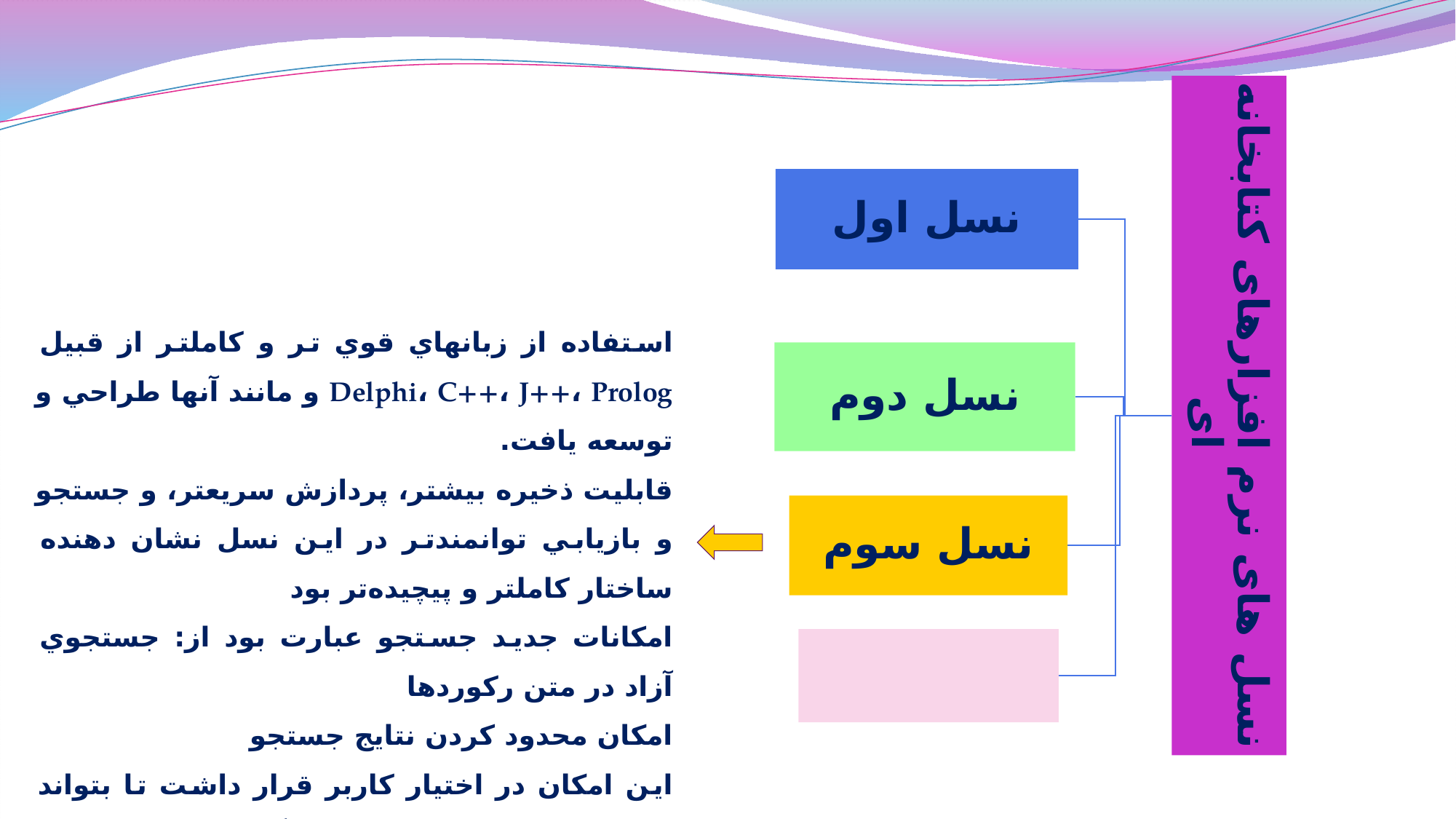

نسل های نرم افزارهای کتابخانه ای
نسل اول
نسل دوم
نسل سوم

استفاده از زبانهاي قوي تر و كاملتر از قبيل Delphi، ‍C++، J++، Prolog و مانند آنها طراحي و توسعه يافت.
قابليت ذخيره بيشتر، پردازش سريعتر، و جستجو و بازيابي توانمندتر در اين نسل نشان دهنده ساختار كاملتر و پيچيده‌تر بود
امكانات جديد جستجو عبارت بود از: جستجوي آزاد در متن ركوردها
امكان محدود كردن نتايج جستجو
اين امكان در اختيار كاربر قرار داشت تا بتواند خطاهاي تايپي خود را در هنگام جستجو اصلاح كند .